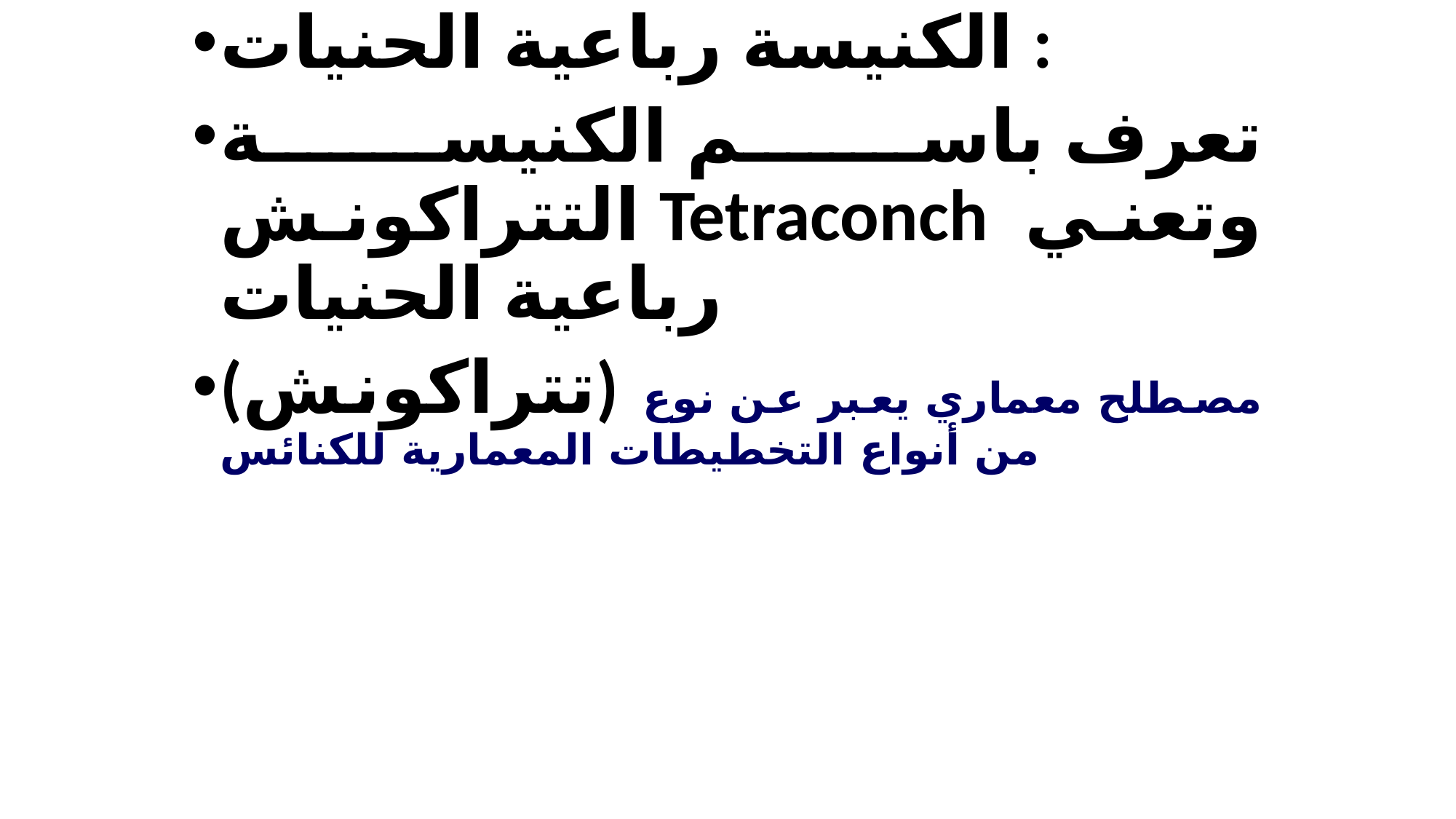

الكنيسة رباعية الحنيات :
تعرف باسم الكنيسة التتراكونش Tetraconch وتعني رباعية الحنيات
(تتراكونش) مصطلح معماري يعبر عن نوع من أنواع التخطيطات المعمارية للكنائس